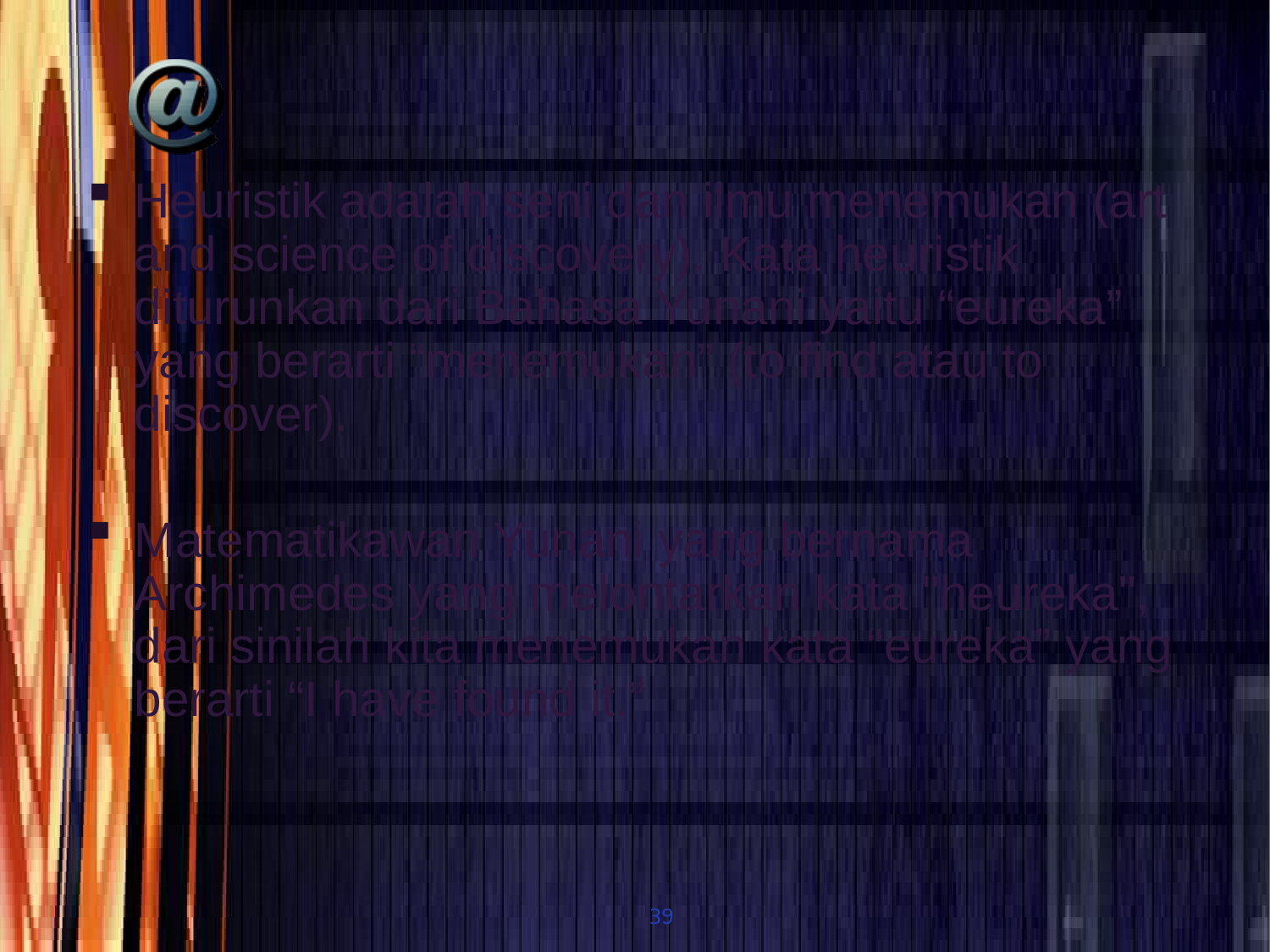

#
Heuristik adalah seni dan ilmu menemukan (art and science of discovery). Kata heuristik diturunkan dari Bahasa Yunani yaitu “eureka” yang berarti “menemukan” (to find atau to discover).

Matematikawan Yunani yang bernama Archimedes yang melontarkan kata "heureka", dari sinilah kita menemukan kata “eureka” yang berarti “I have found it.”
39